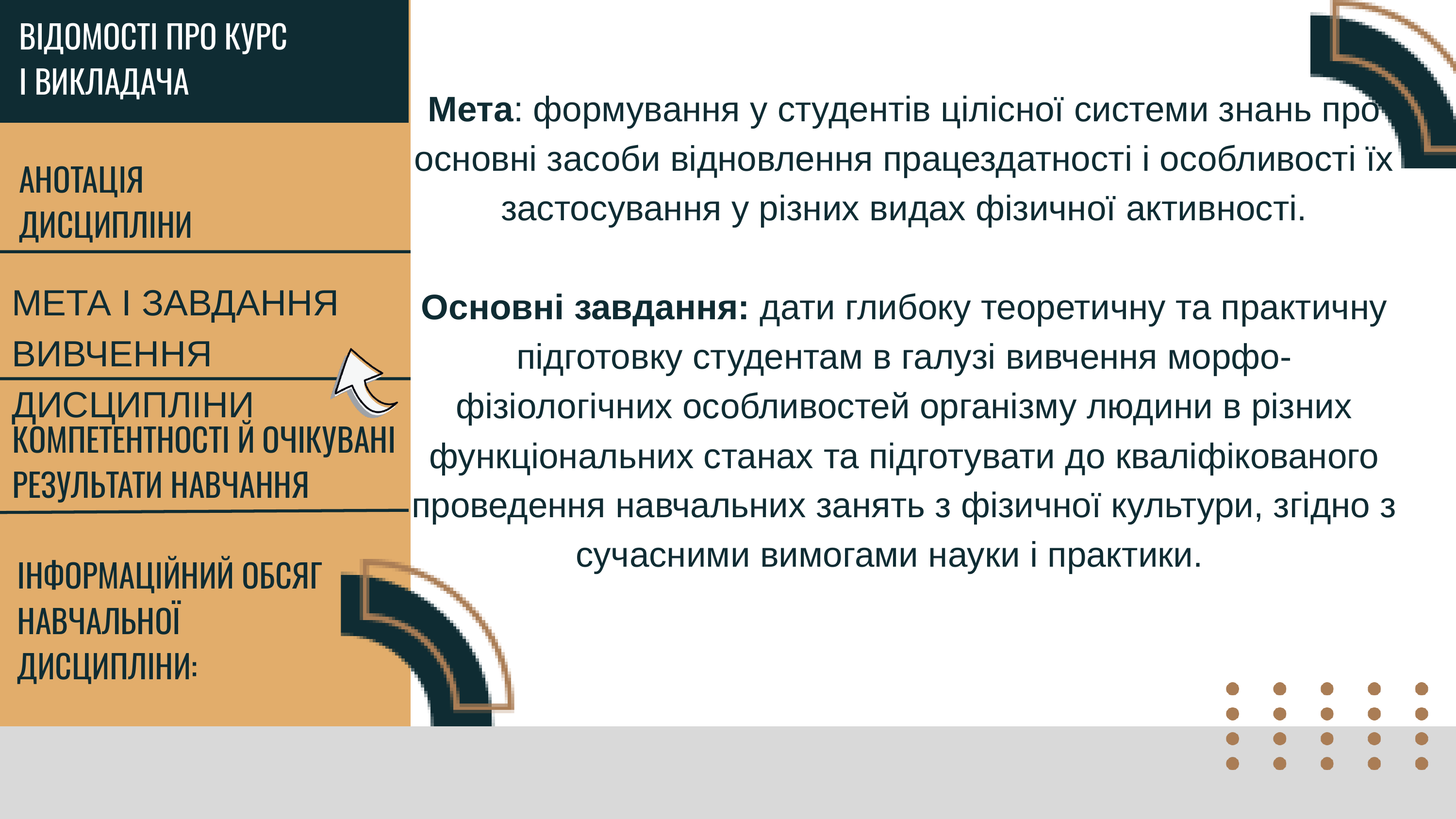

ВІДОМОСТІ ПРО КУРС
І ВИКЛАДАЧА
Мета: формування у студентів цілісної системи знань про основні засоби відновлення працездатності і особливості їх застосування у різних видах фізичної активності.

Основні завдання: дати глибоку теоретичну та практичну підготовку студентам в галузі вивчення морфо-фізіологічних особливостей організму людини в різних функціональних станах та підготувати до кваліфікованого проведення навчальних занять з фізичної культури, згідно з сучасними вимогами науки і практики.

АНОТАЦІЯ ДИСЦИПЛІНИ

МЕТА І ЗАВДАННЯ ВИВЧЕННЯ ДИСЦИПЛІНИ

КОМПЕТЕНТНОСТІ Й ОЧІКУВАНІ РЕЗУЛЬТАТИ НАВЧАННЯ

ІНФОРМАЦІЙНИЙ ОБСЯГ НАВЧАЛЬНОЇ ДИСЦИПЛІНИ: